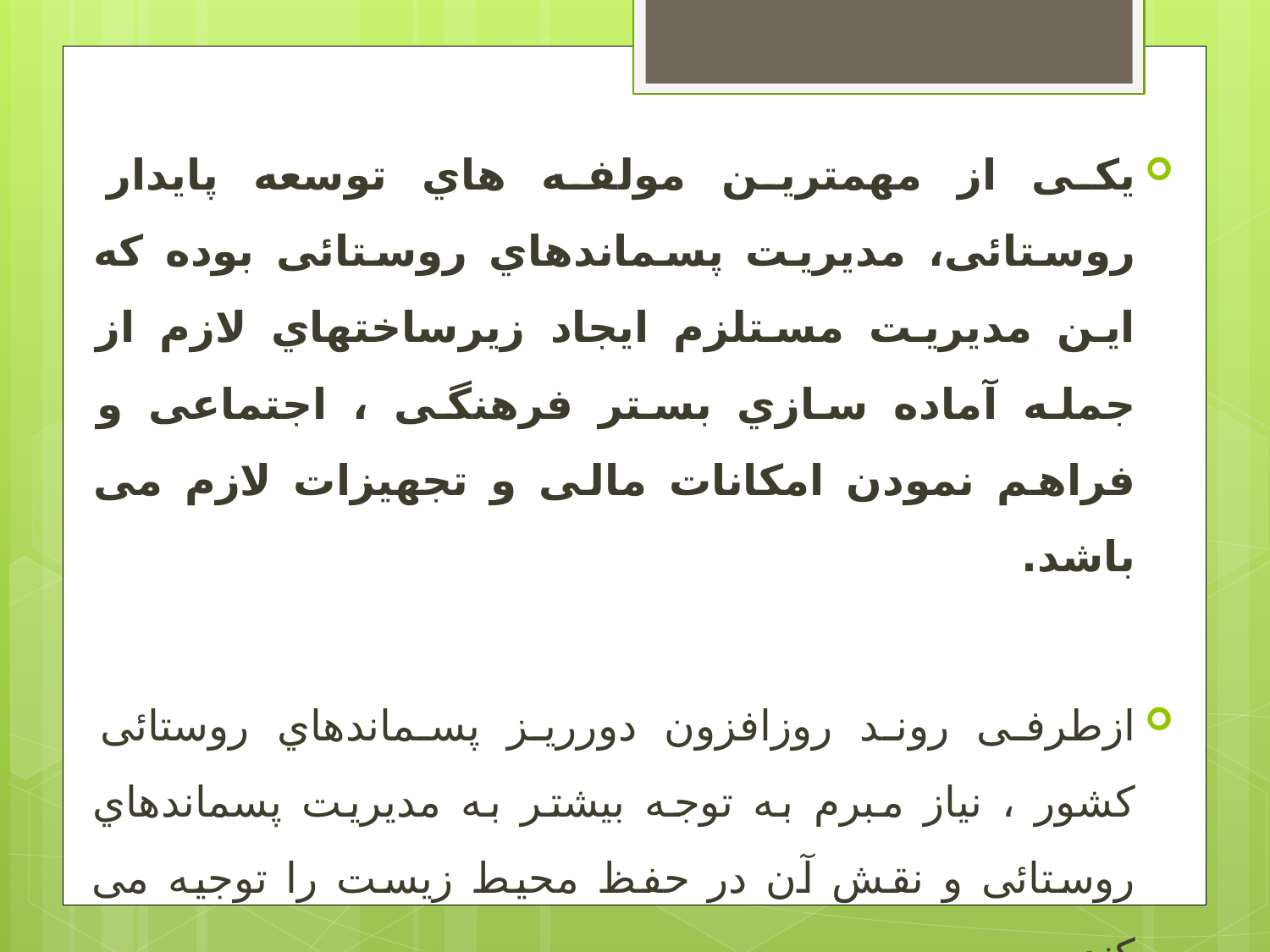

یکی از مهمترین مولفه هاي توسعه پایدار روستائی، مدیریت پسماندهاي روستائی بوده که این مدیریت مستلزم ایجاد زیرساختهاي لازم از جمله آماده سازي بستر فرهنگی ، اجتماعی و فراهم نمودن امکانات مالی و تجهیزات لازم می باشد.

ازطرفی روند روزافزون دورریز پسماندهاي روستائی کشور ، نیاز مبرم به توجه بیشتر به مدیریت پسماندهاي روستائی و نقش آن در حفظ محیط زیست را توجیه می کند .